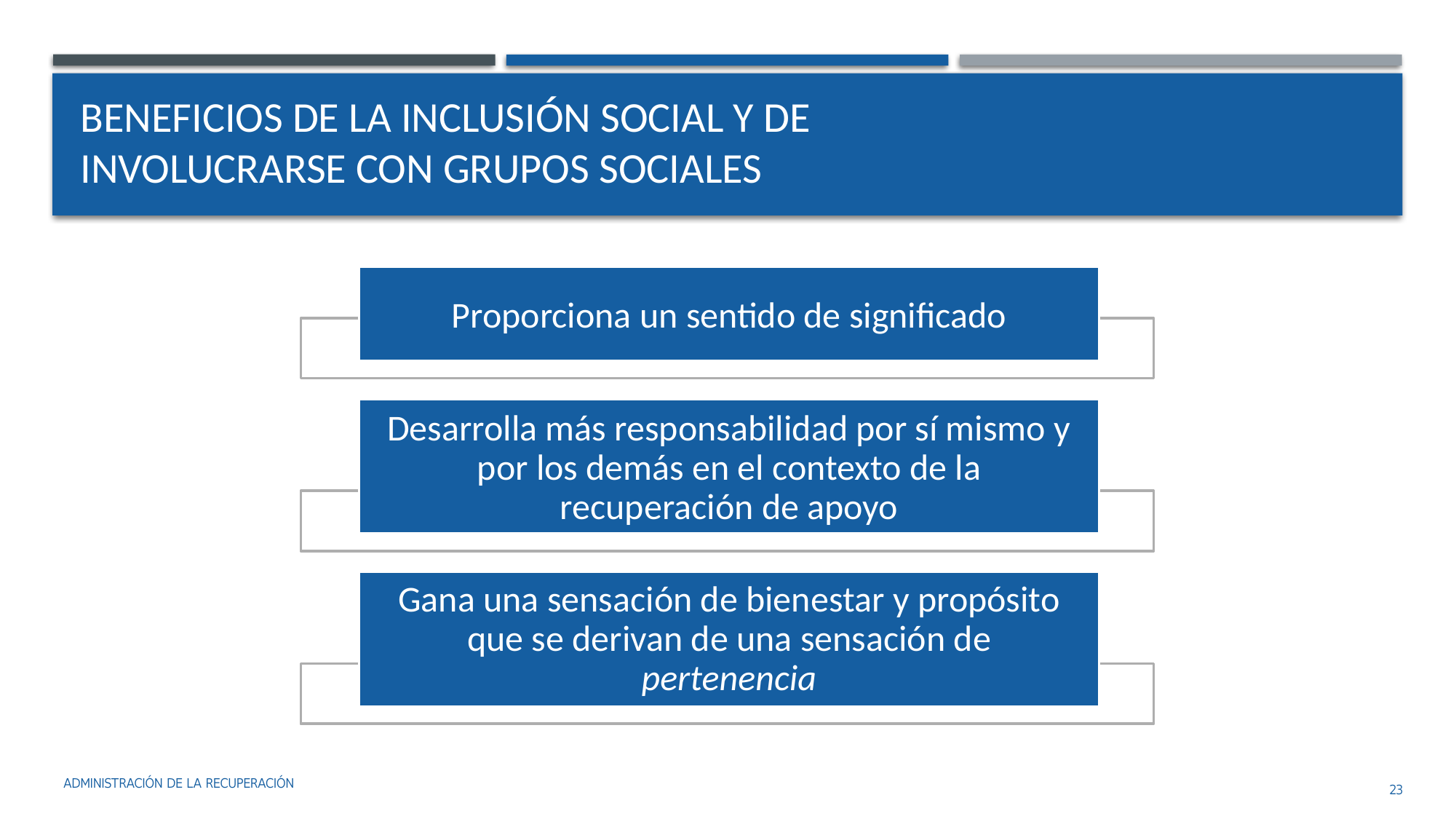

# Beneficios de la inclusión social y de involucrarse con grupos sociales

Proporciona un sentido de significado

Desarrolla más responsabilidad por sí mismo y por los demás en el contexto de la recuperación de apoyo

Gana una sensación de bienestar y propósito que se derivan de una sensación de pertenencia
administración de la recuperación
23